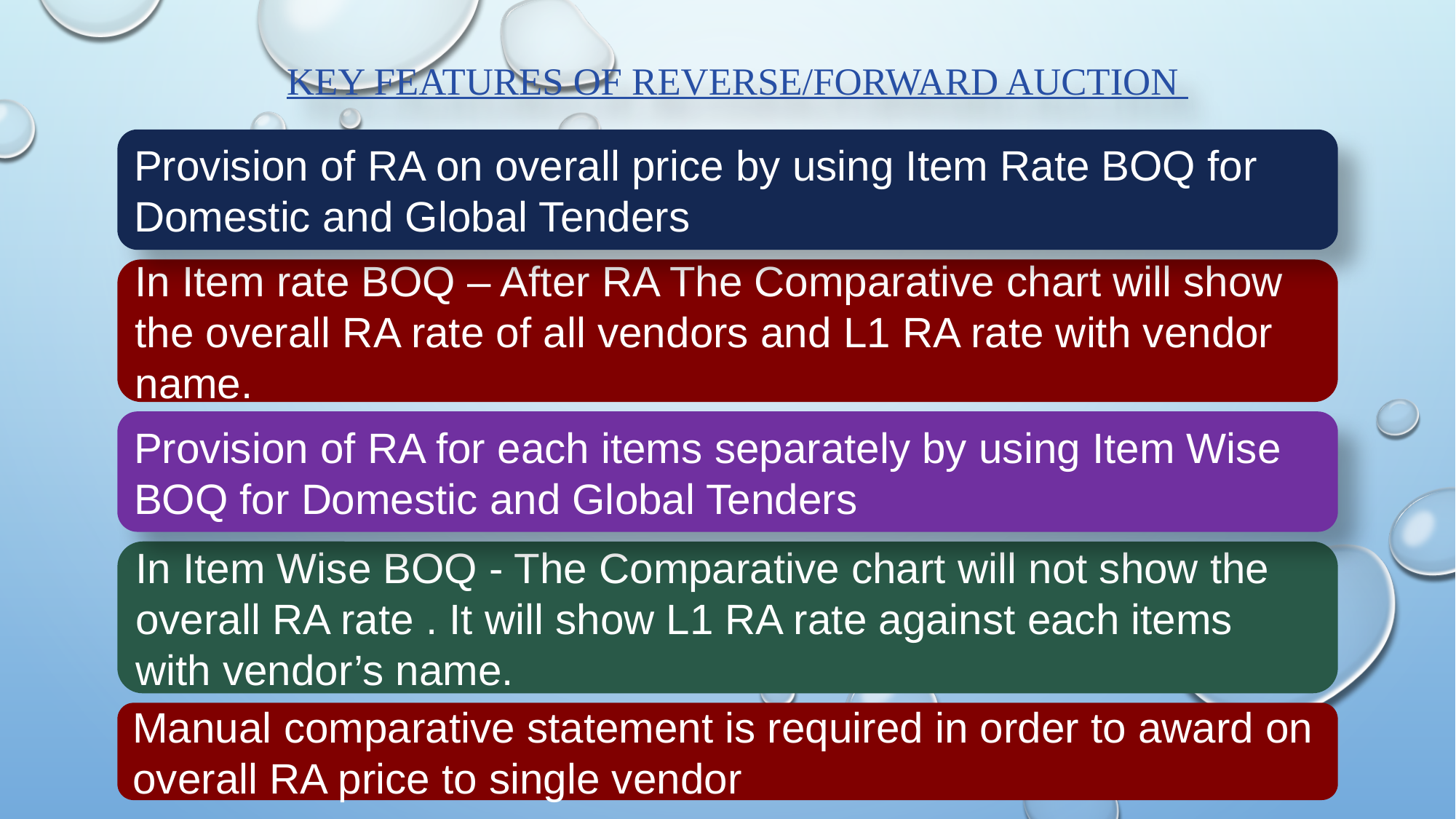

KEY FEATURES of Reverse/FORWARD Auction
Provision of RA on overall price by using Item Rate BOQ for Domestic and Global Tenders
In Item rate BOQ – After RA The Comparative chart will show the overall RA rate of all vendors and L1 RA rate with vendor name.
Provision of RA for each items separately by using Item Wise BOQ for Domestic and Global Tenders
In Item Wise BOQ - The Comparative chart will not show the overall RA rate . It will show L1 RA rate against each items with vendor’s name.
Manual comparative statement is required in order to award on overall RA price to single vendor